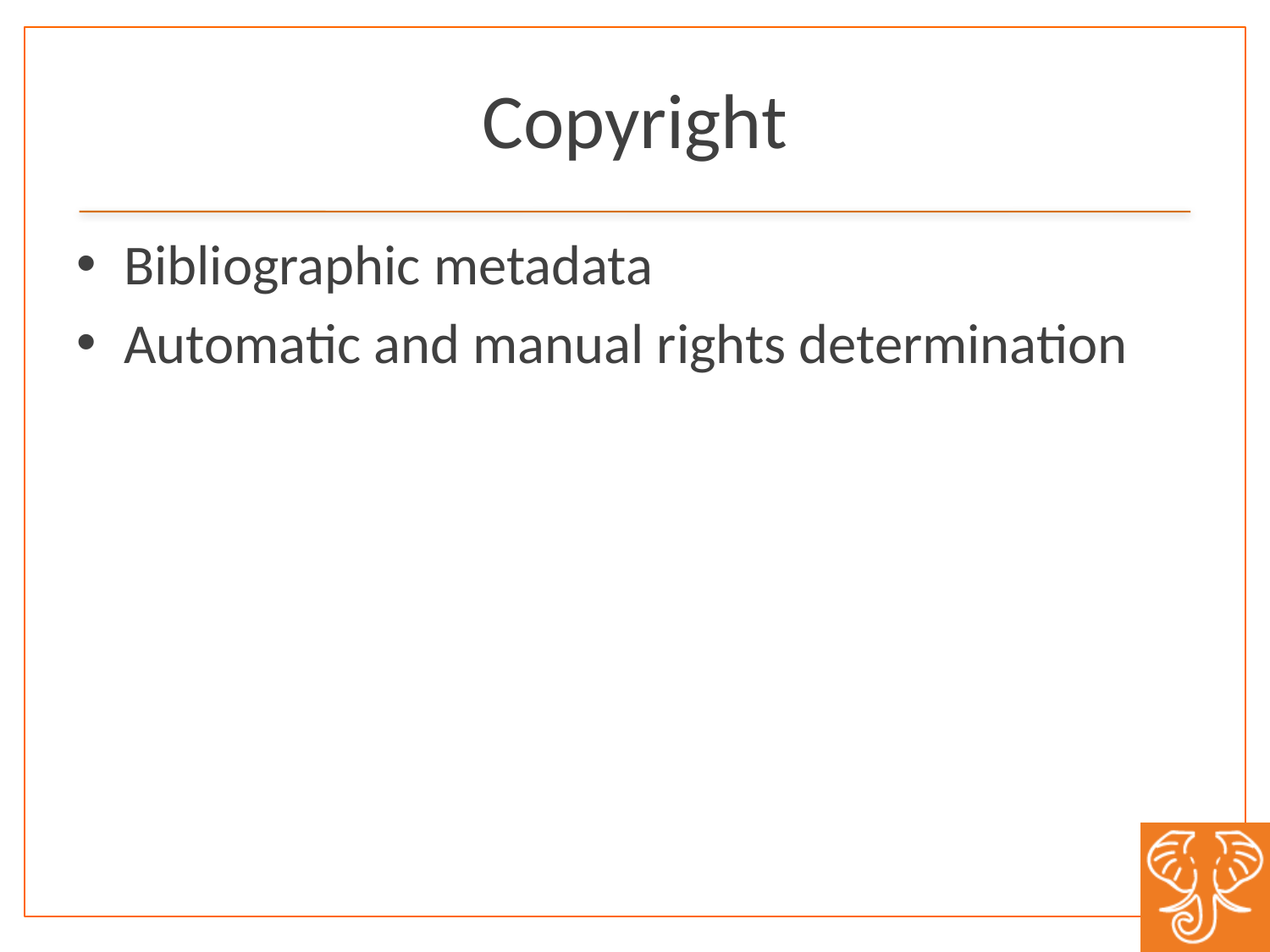

# Copyright
Bibliographic metadata
Automatic and manual rights determination